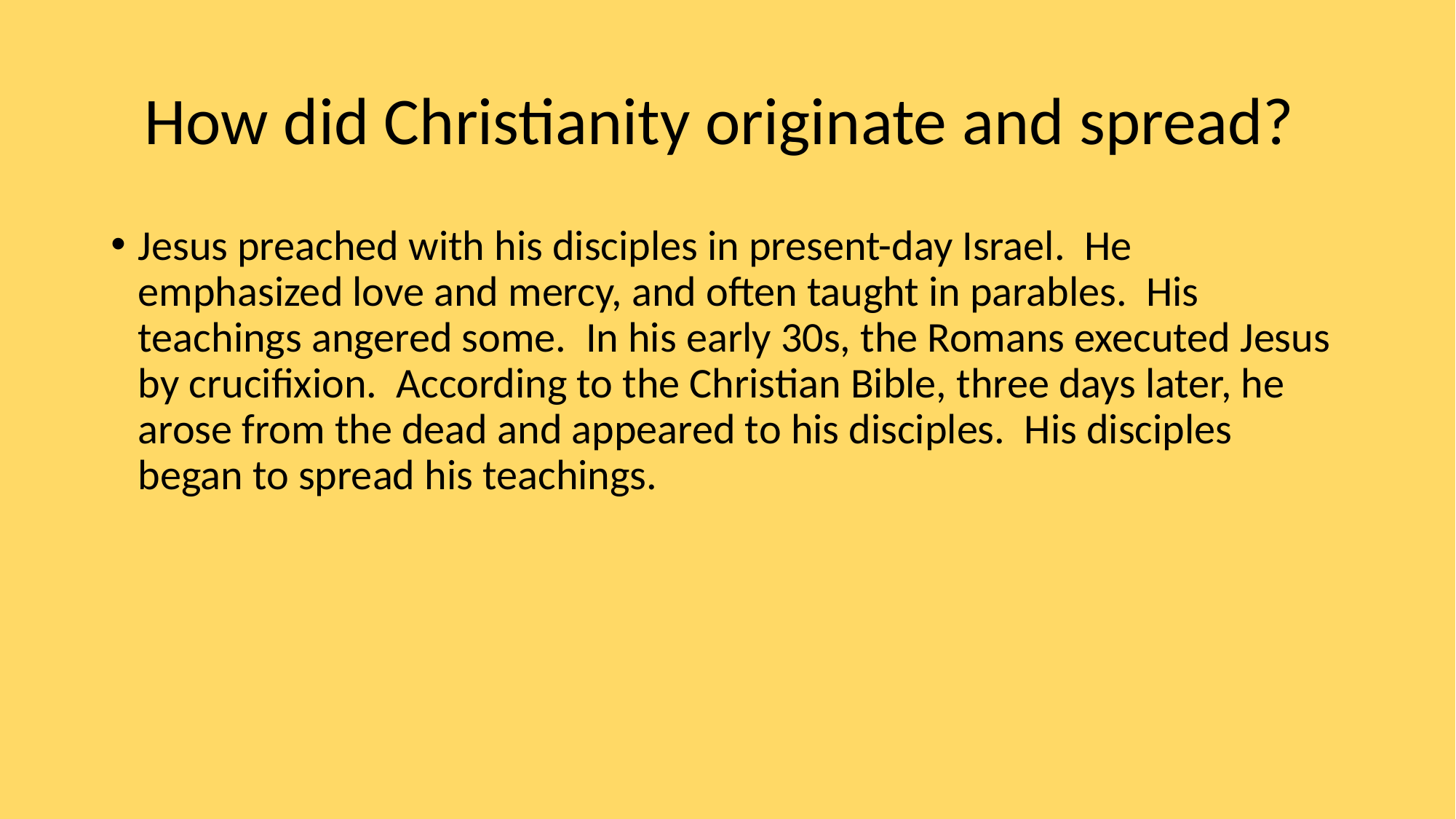

# How did Christianity originate and spread?
Jesus preached with his disciples in present-day Israel.  He emphasized love and mercy, and often taught in parables.  His teachings angered some.  In his early 30s, the Romans executed Jesus by crucifixion.  According to the Christian Bible, three days later, he arose from the dead and appeared to his disciples.  His disciples began to spread his teachings.